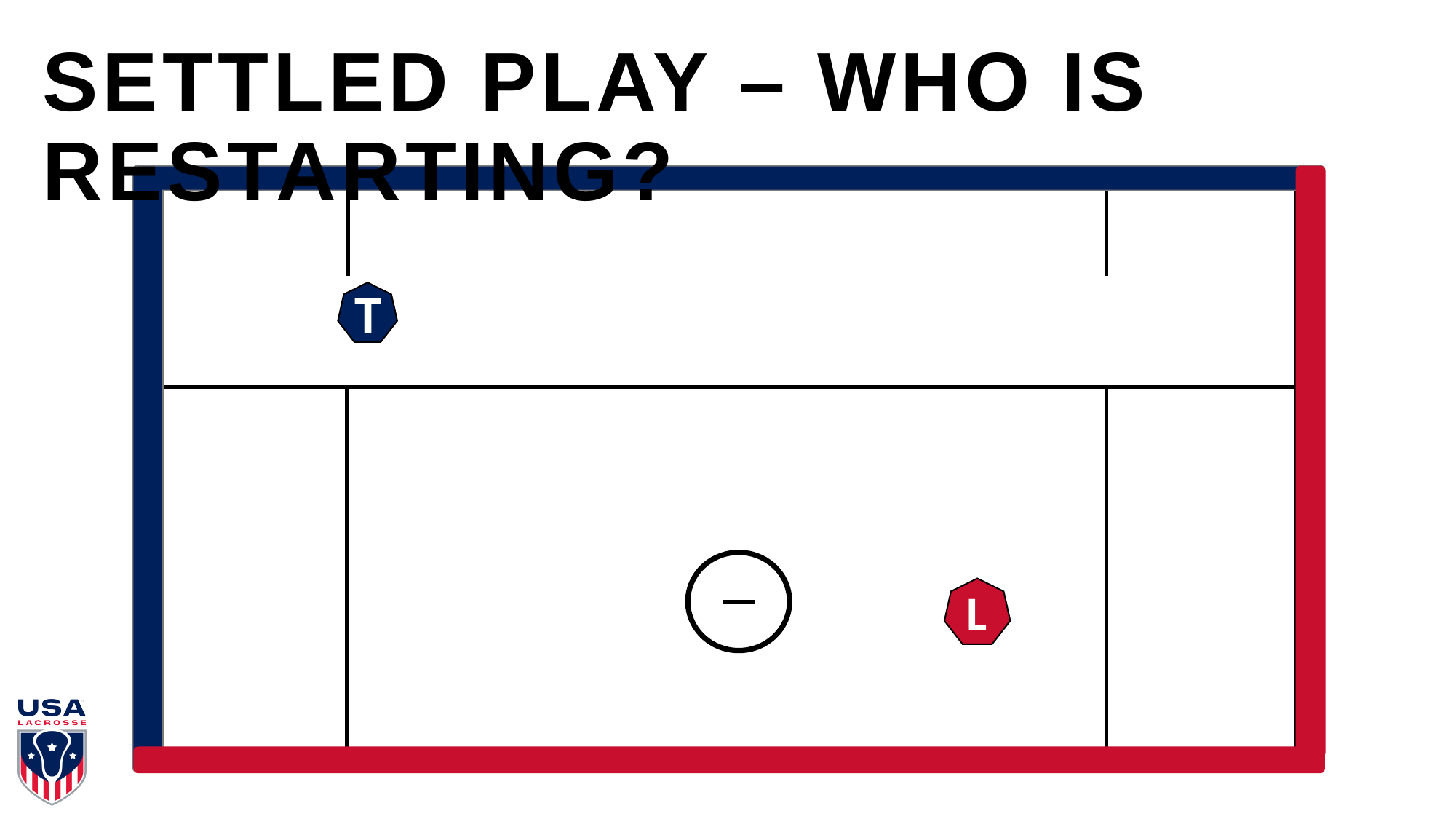

SETTLED PLAY – WHO IS RESTARTING?

T
L